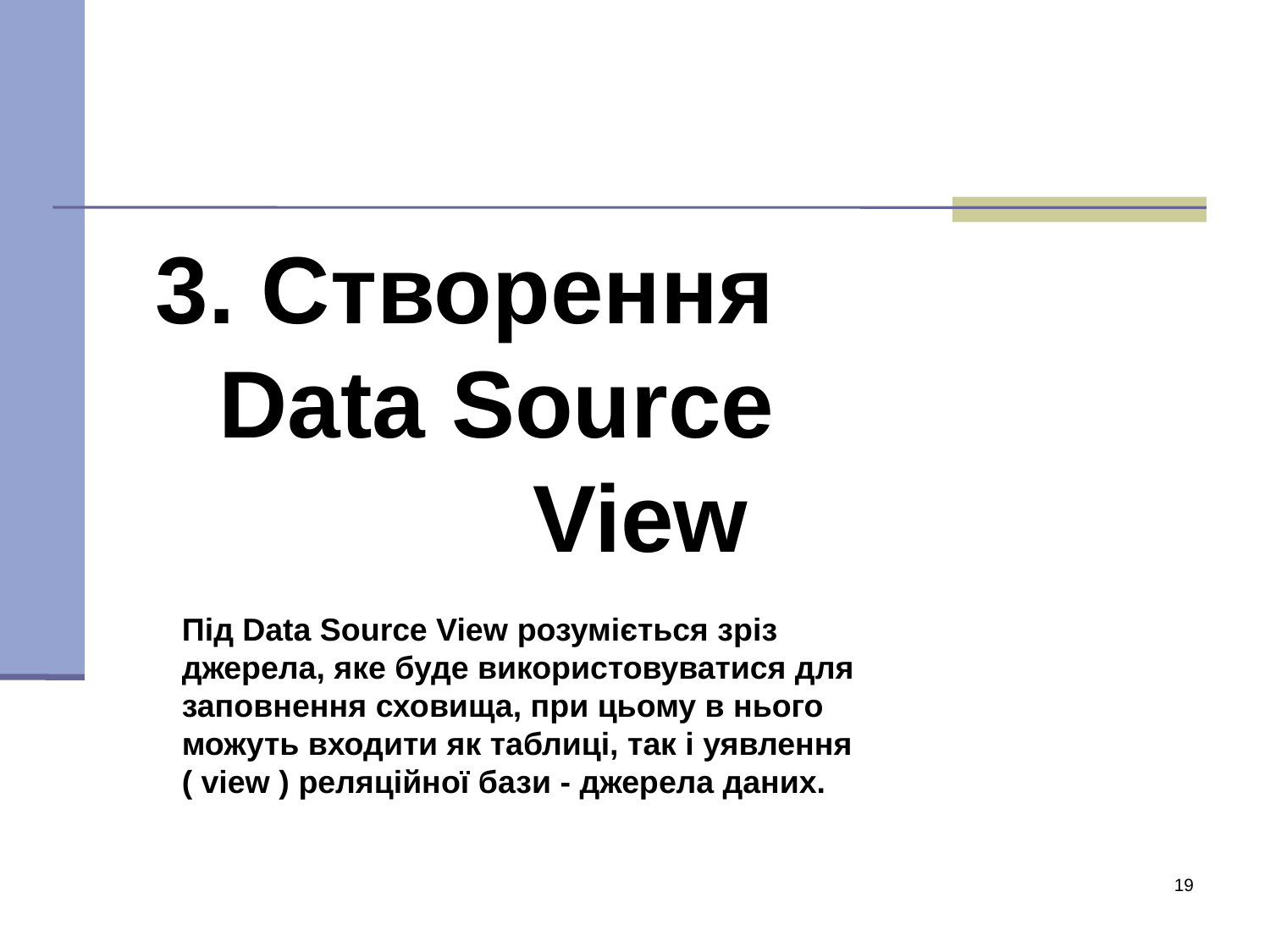

# 3. Створення Data Source View
Під Data Source View розуміється зріз джерела, яке буде використовуватися для заповнення сховища, при цьому в нього можуть входити як таблиці, так і уявлення ( view ) реляційної бази - джерела даних.
19